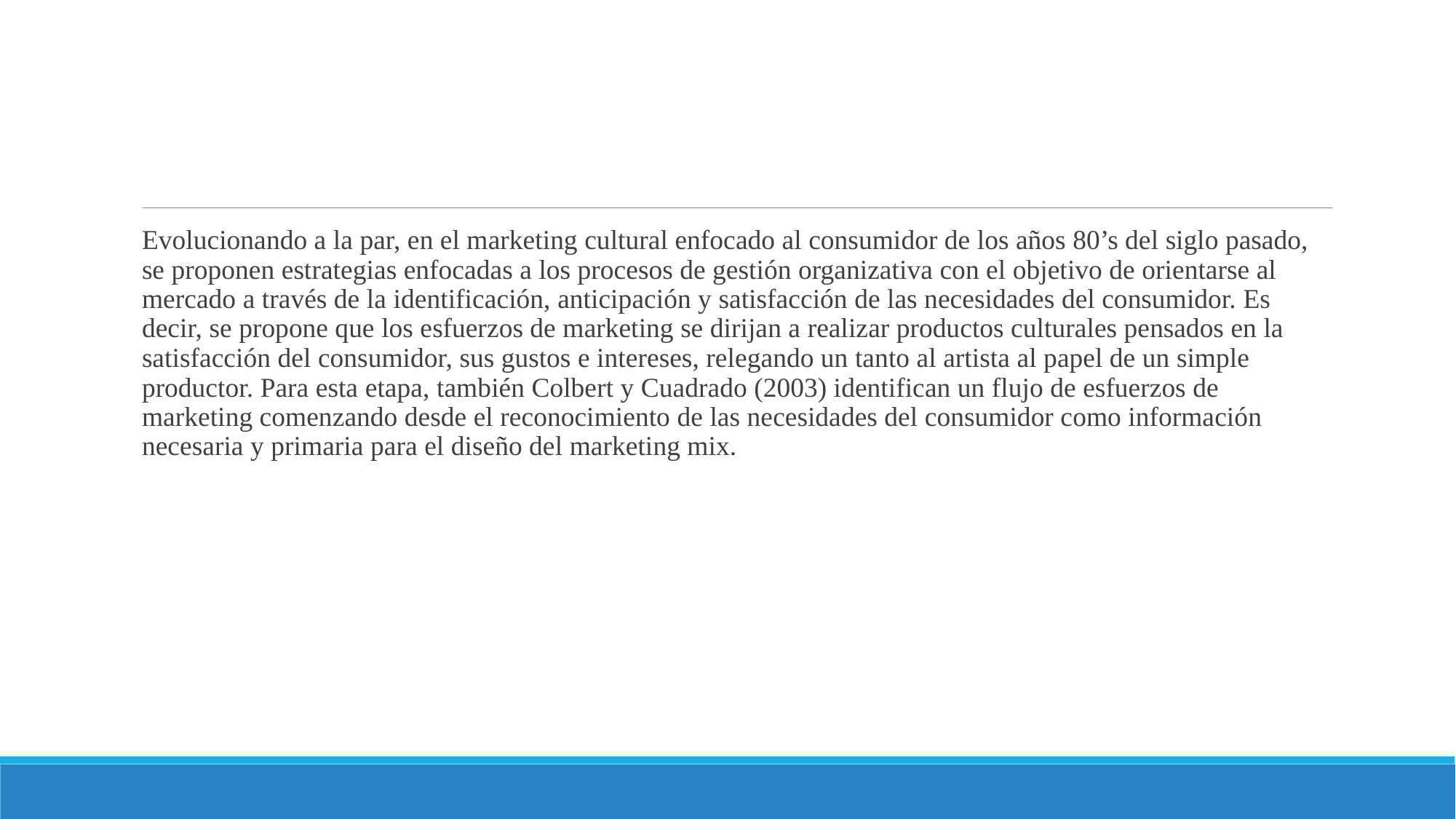

#
Evolucionando a la par, en el marketing cultural enfocado al consumidor de los años 80’s del siglo pasado, se proponen estrategias enfocadas a los procesos de gestión organizativa con el objetivo de orientarse al mercado a través de la identificación, anticipación y satisfacción de las necesidades del consumidor. Es decir, se propone que los esfuerzos de marketing se dirijan a realizar productos culturales pensados en la satisfacción del consumidor, sus gustos e intereses, relegando un tanto al artista al papel de un simple productor. Para esta etapa, también Colbert y Cuadrado (2003) identifican un flujo de esfuerzos de marketing comenzando desde el reconocimiento de las necesidades del consumidor como información necesaria y primaria para el diseño del marketing mix.